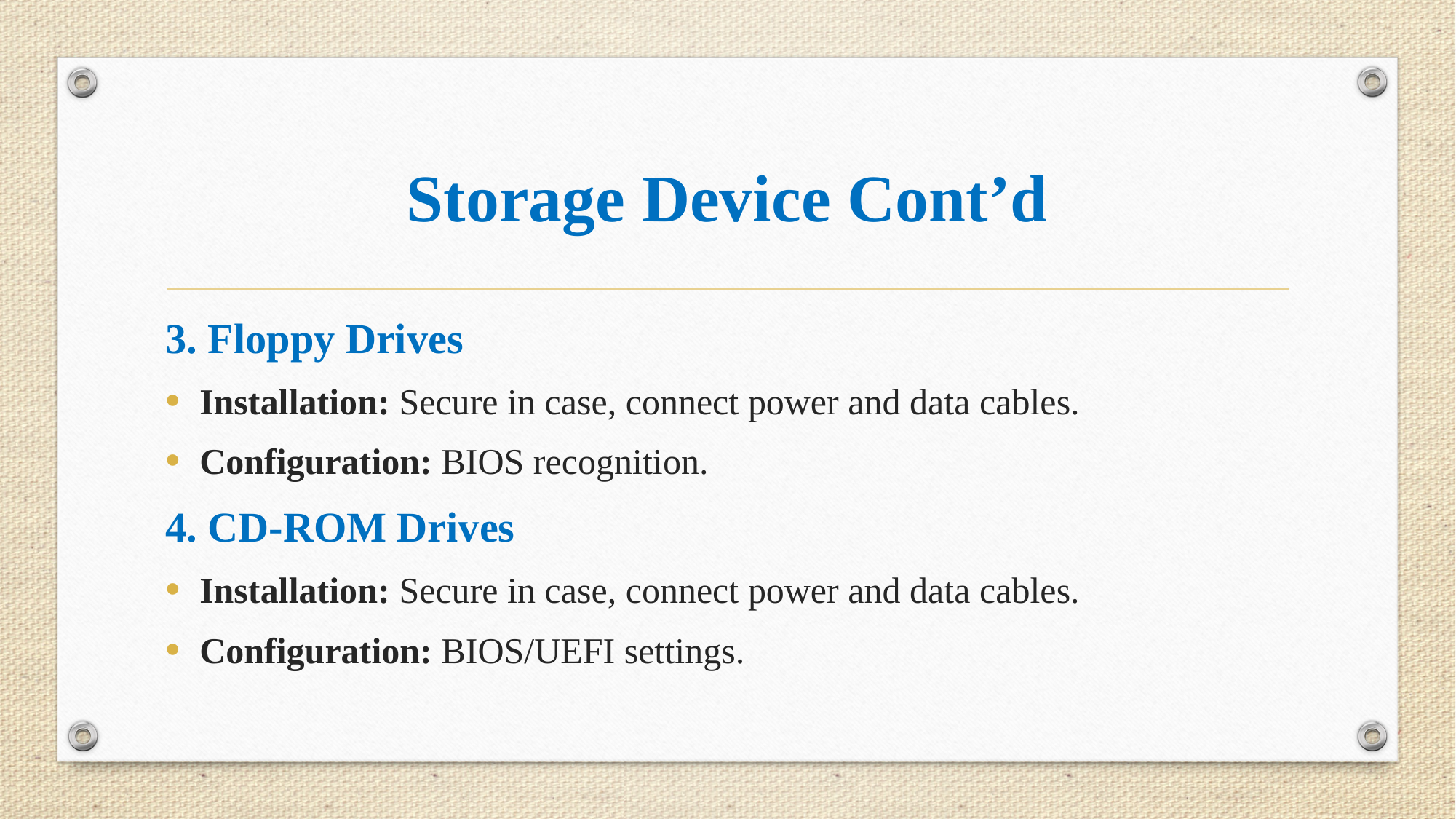

# Storage Device Cont’d
3. Floppy Drives
Installation: Secure in case, connect power and data cables.
Configuration: BIOS recognition.
4. CD-ROM Drives
Installation: Secure in case, connect power and data cables.
Configuration: BIOS/UEFI settings.